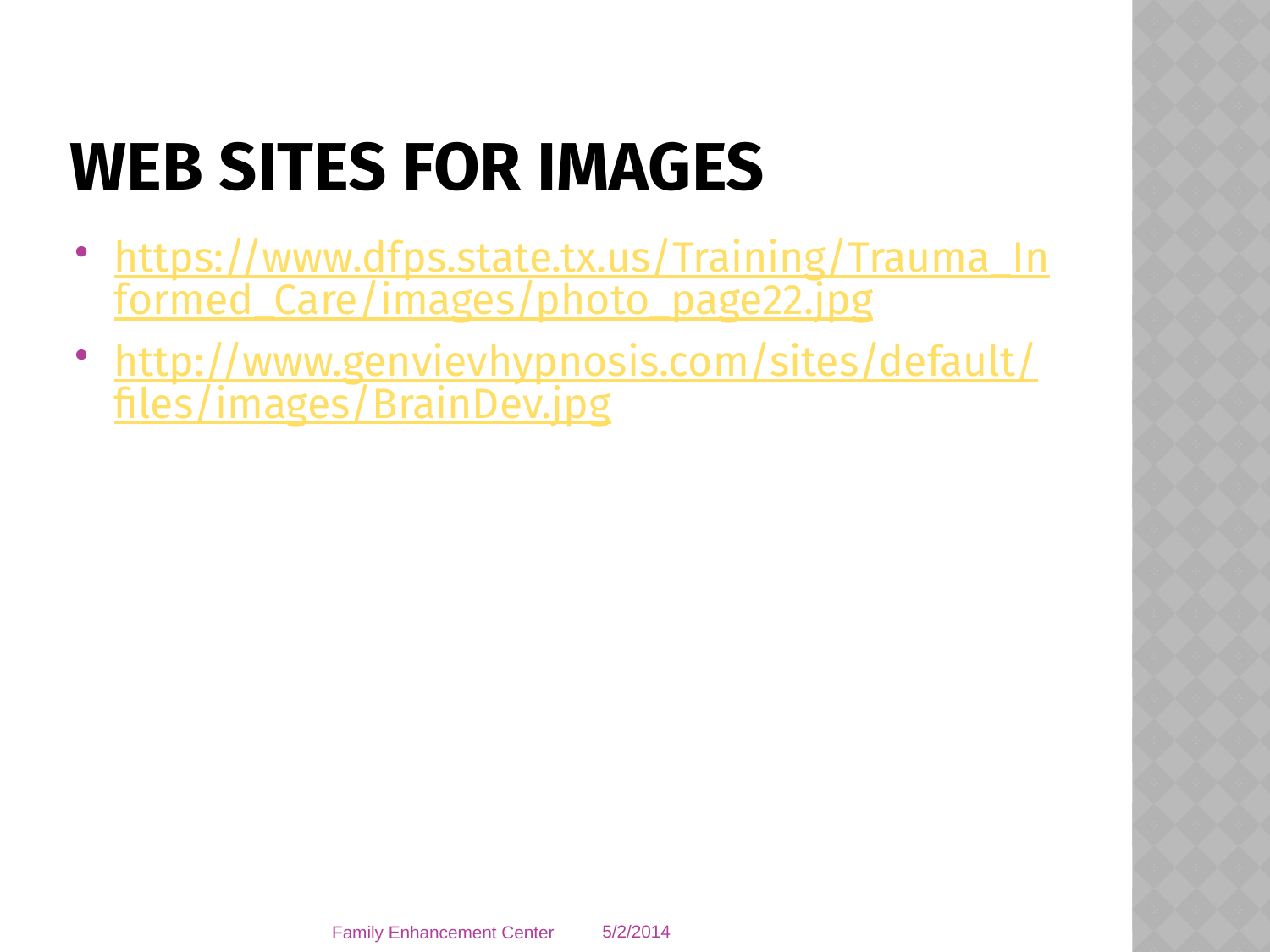

# Web sites for images
https://www.dfps.state.tx.us/Training/Trauma_Informed_Care/images/photo_page22.jpg
http://www.genvievhypnosis.com/sites/default/files/images/BrainDev.jpg

Family Enhancement Center
5/2/2014